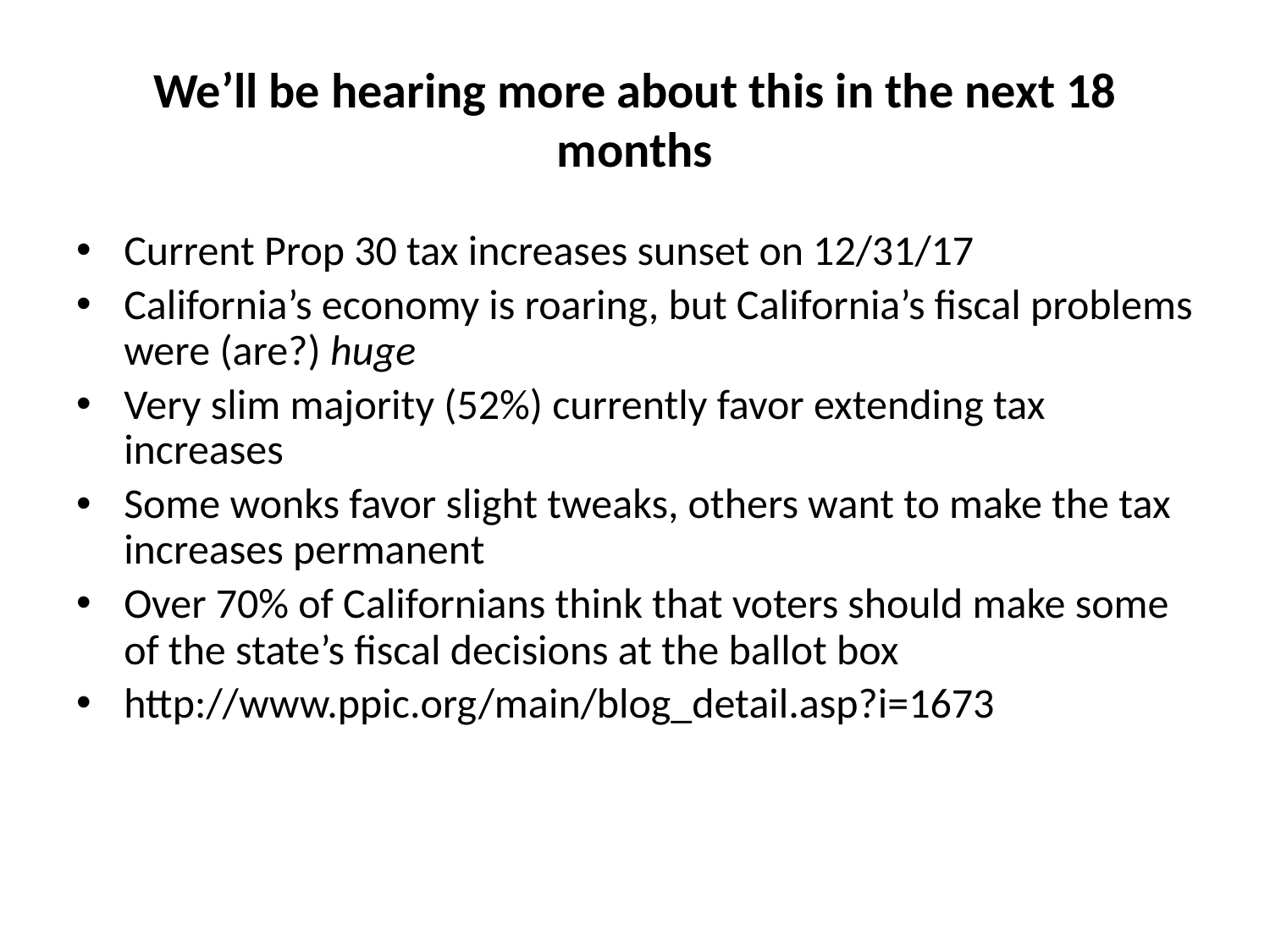

# We’ll be hearing more about this in the next 18 months
Current Prop 30 tax increases sunset on 12/31/17
California’s economy is roaring, but California’s fiscal problems were (are?) huge
Very slim majority (52%) currently favor extending tax increases
Some wonks favor slight tweaks, others want to make the tax increases permanent
Over 70% of Californians think that voters should make some of the state’s fiscal decisions at the ballot box
http://www.ppic.org/main/blog_detail.asp?i=1673